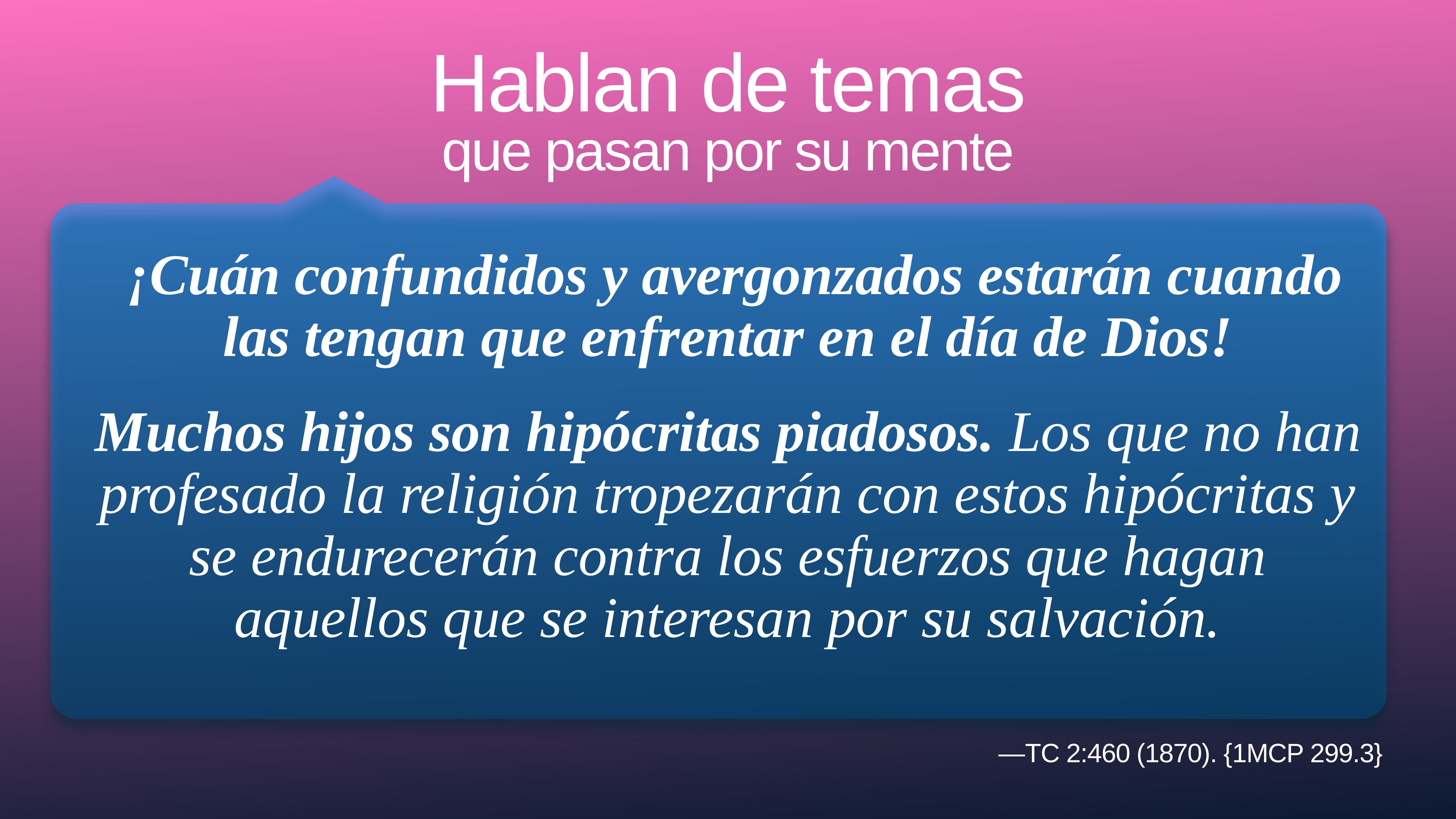

# Hablan de temas
que pasan por su mente

 ¡Cuán confundidos y avergonzados estarán cuando las tengan que enfrentar en el día de Dios!
Muchos hijos son hipócritas piadosos. Los que no han profesado la religión tropezarán con estos hipócritas y se endurecerán contra los esfuerzos que hagan aquellos que se interesan por su salvación.
 —TC 2:460 (1870). {1MCP 299.3}